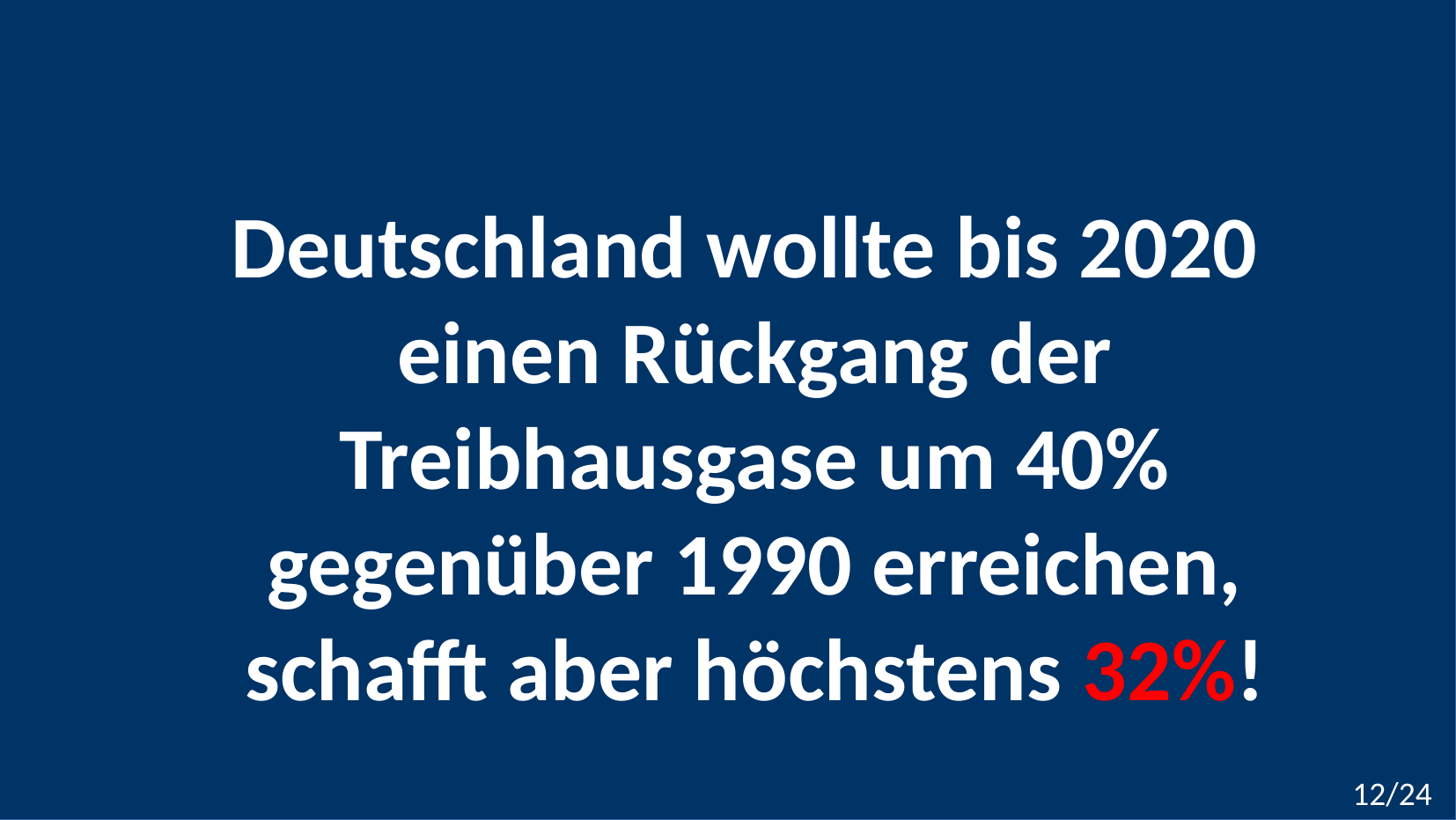

Deutschland wollte bis 2020  einen Rückgang der Treibhausgase um 40% gegenüber 1990 erreichen, schafft aber höchstens 32%!
12/24